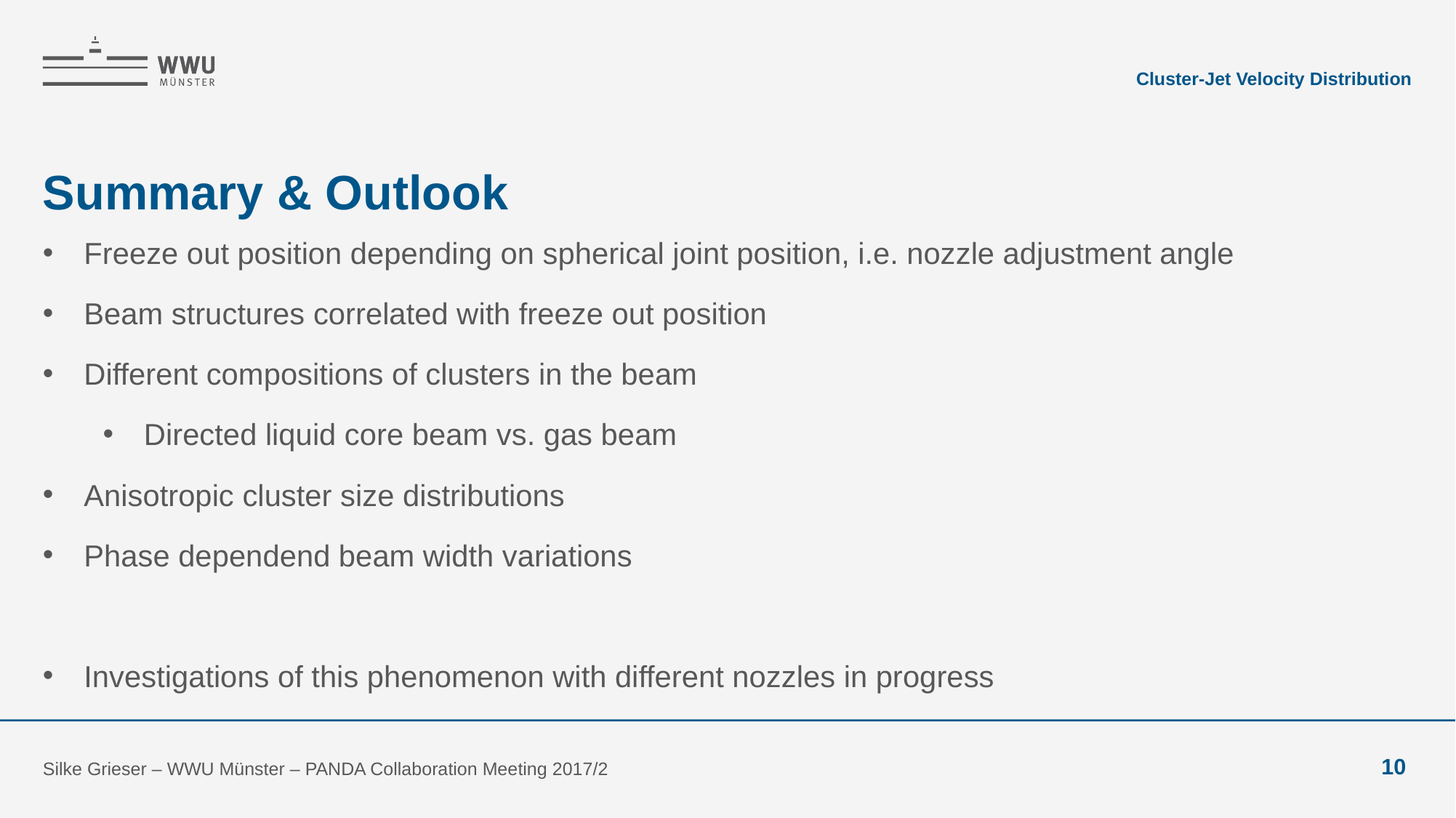

Cluster-Jet Velocity Distribution
# Summary & Outlook
Freeze out position depending on spherical joint position, i.e. nozzle adjustment angle
Beam structures correlated with freeze out position
Different compositions of clusters in the beam
Directed liquid core beam vs. gas beam
Anisotropic cluster size distributions
Phase dependend beam width variations

Investigations of this phenomenon with different nozzles in progress
Silke Grieser – WWU Münster – PANDA Collaboration Meeting 2017/2
10